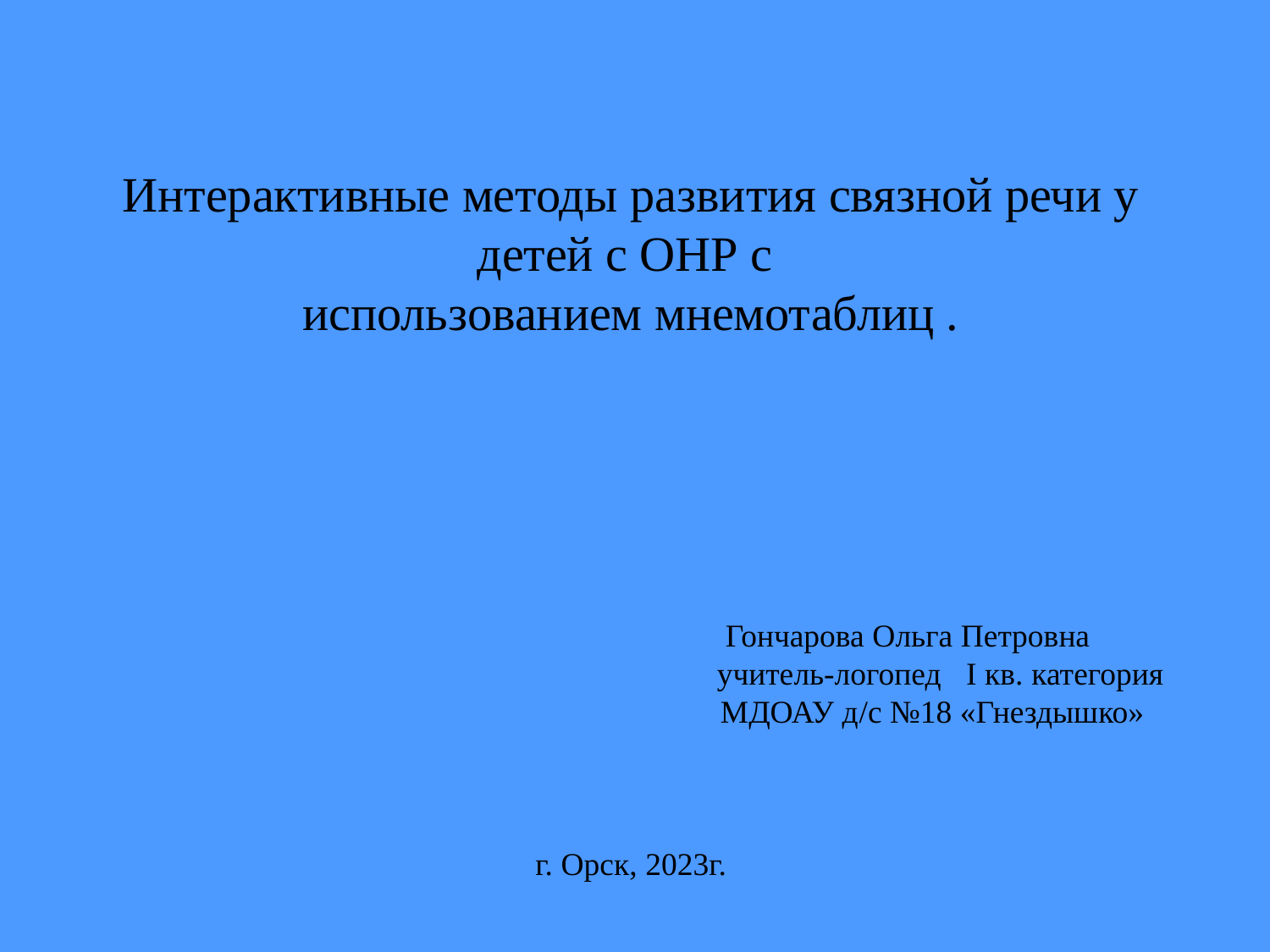

# Интерактивные методы развития связной речи у детей с ОНР с использованием мнемотаблиц . Гончарова Ольга Петровна учитель-логопед   I кв. категория МДОАУ д/с №18 «Гнездышко» г. Орск, 2023г.